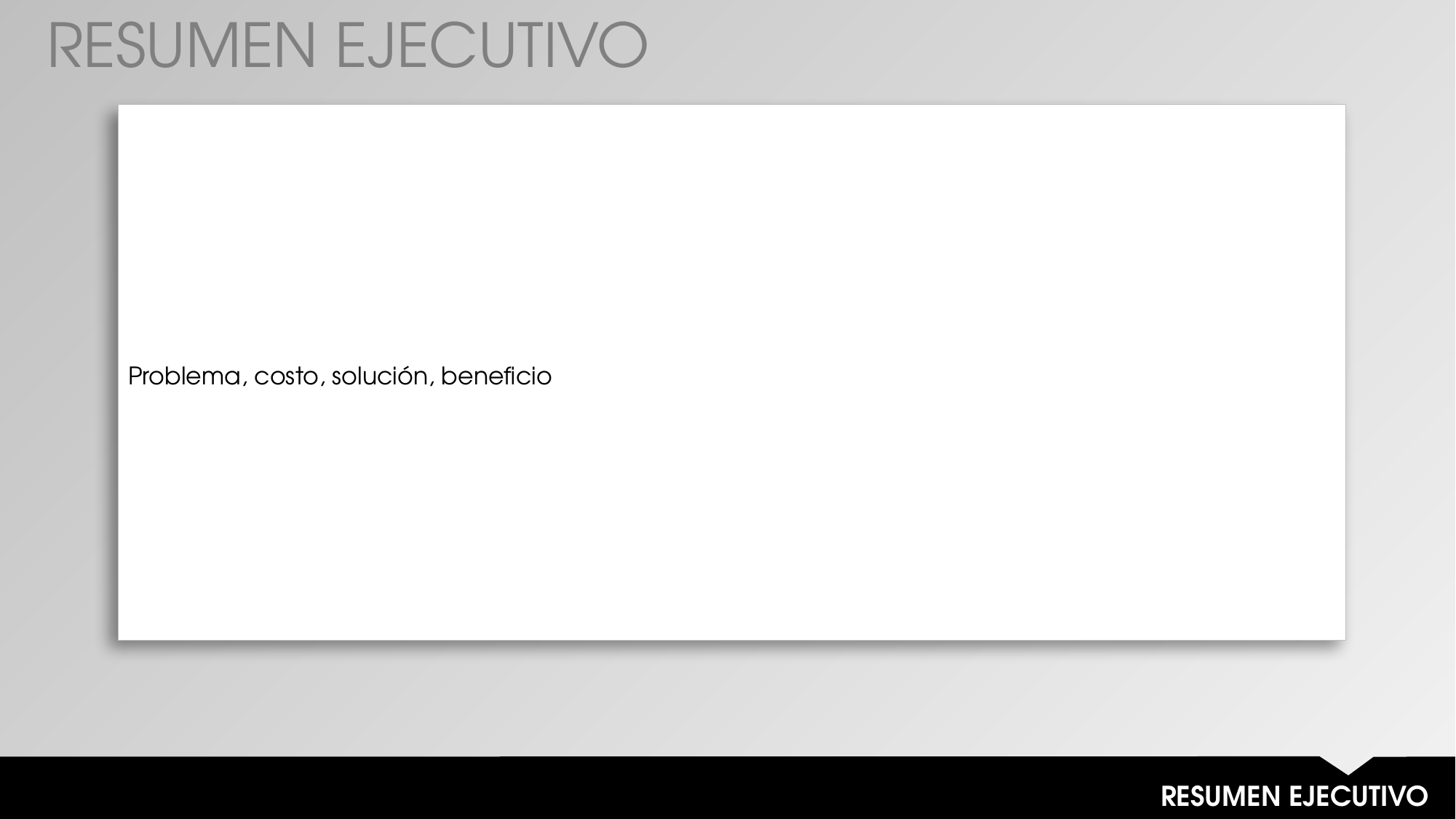

RESUMEN EJECUTIVO
| Problema, costo, solución, beneficio |
| --- |

RESUMEN EJECUTIVO